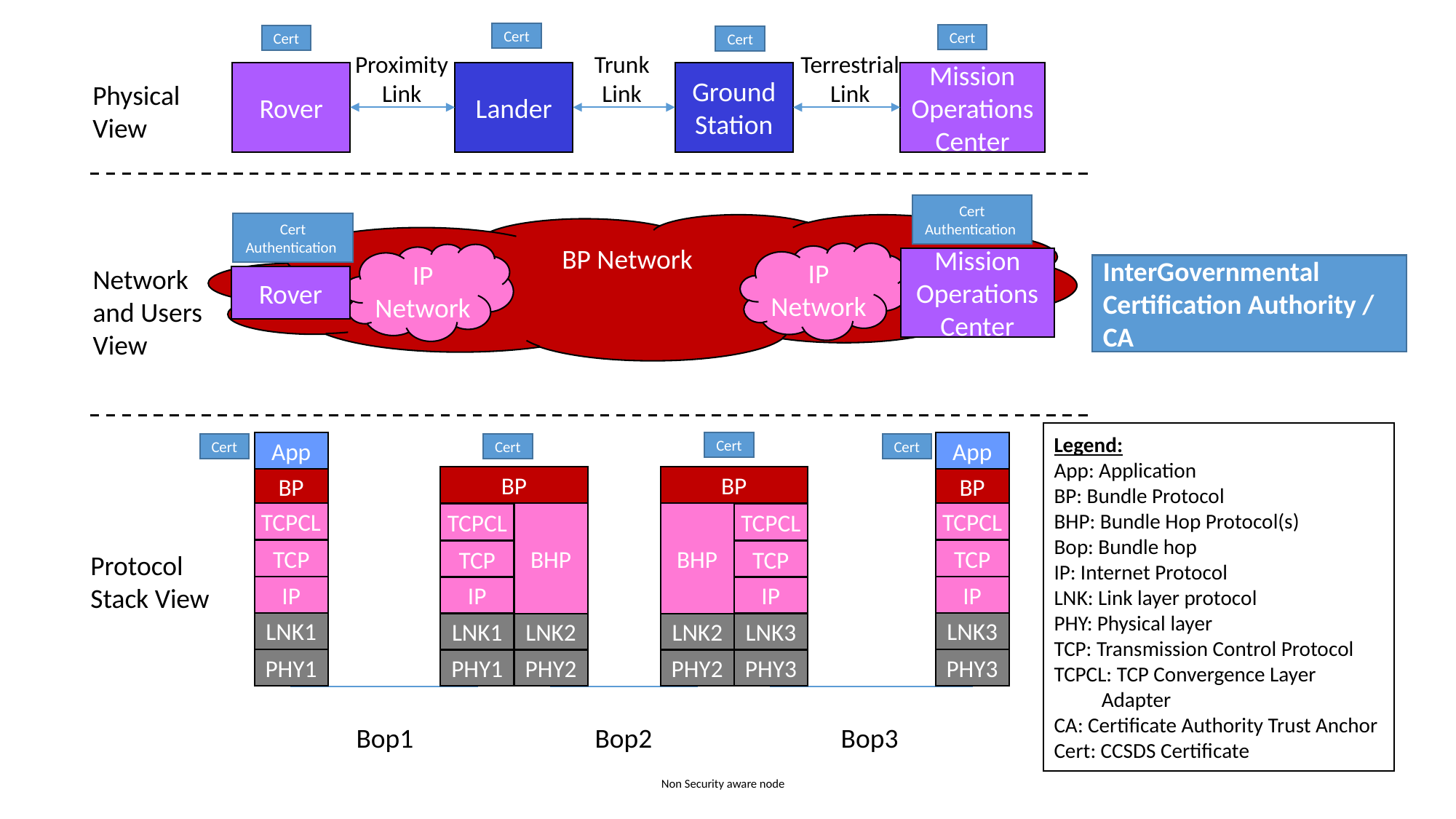

Cert
Cert
Cert
Cert
Proximity Link
Trunk Link
Terrestrial Link
Rover
Lander
Ground Station
Mission Operations
Center
Physical View
Cert
Authentication
Cert
Authentication
     BP Network
IP Network
IP Network
Mission Operations
Center
Rover
InterGovernmental Certification Authority / CA
Network and Users View
Legend:
App: Application
BP: Bundle Protocol
BHP: Bundle Hop Protocol(s)
Bop: Bundle hop
IP: Internet Protocol
LNK: Link layer protocol
PHY: Physical layer
TCP: Transmission Control Protocol
TCPCL: TCP Convergence Layer Adapter
CA: Certificate Authority Trust Anchor
Cert: CCSDS Certificate
App
BP
TCPCL
TCP
IP
LNK1
PHY1
App
BP
TCPCL
TCP
IP
LNK3
PHY3
Cert
Cert
Cert
Cert
BP
BHP
TCPCL
TCP
IP
LNK1
LNK2
PHY1
PHY2
BP
BHP
TCPCL
TCP
IP
LNK2
LNK3
PHY2
PHY3
Protocol Stack View
Bop1
Bop2
Bop3
Non Security aware node